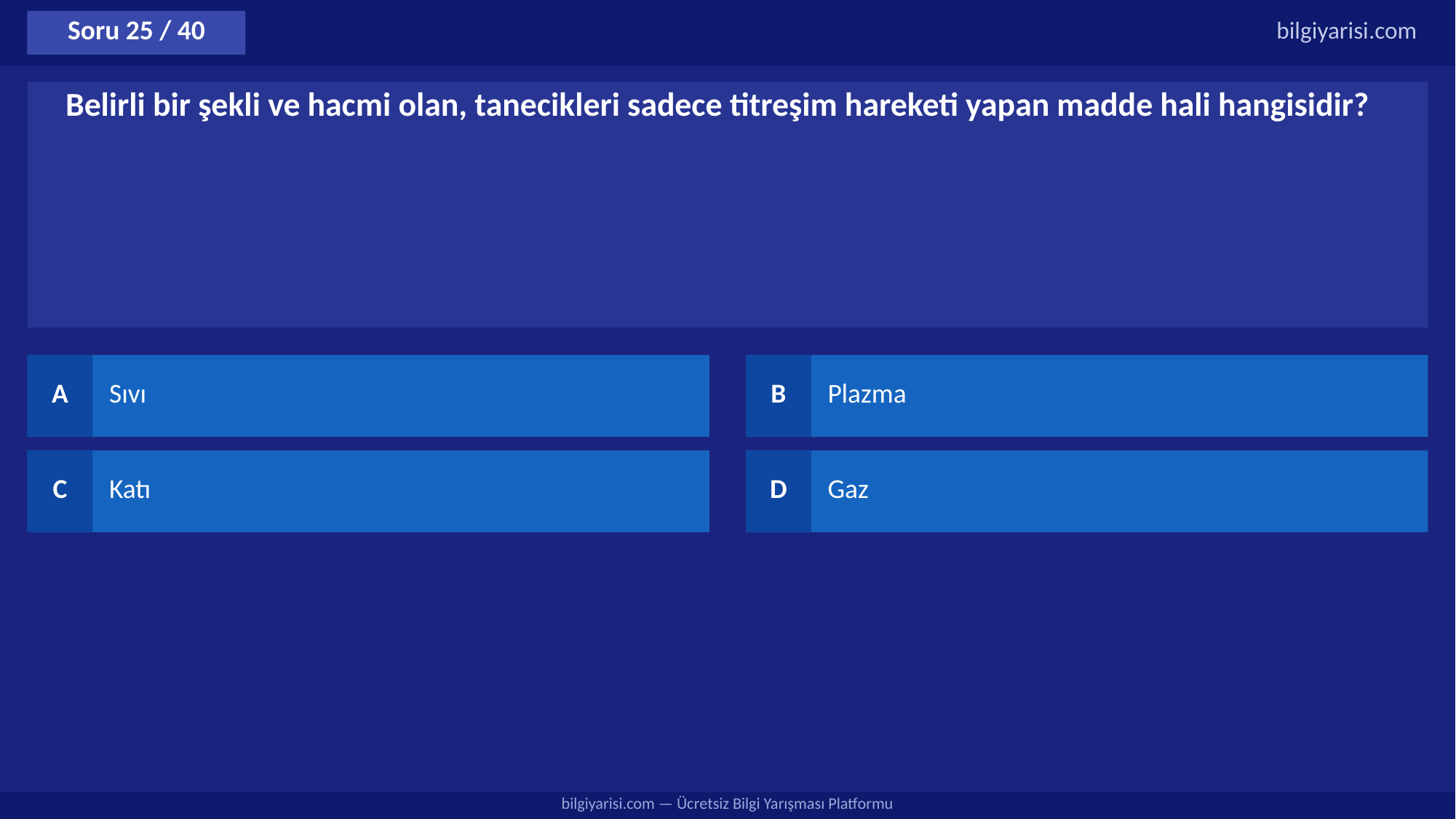

Soru 25 / 40
bilgiyarisi.com

Belirli bir şekli ve hacmi olan, tanecikleri sadece titreşim hareketi yapan madde hali hangisidir?

A
Sıvı

B
Plazma

C
Katı

D
Gaz
bilgiyarisi.com — Ücretsiz Bilgi Yarışması Platformu